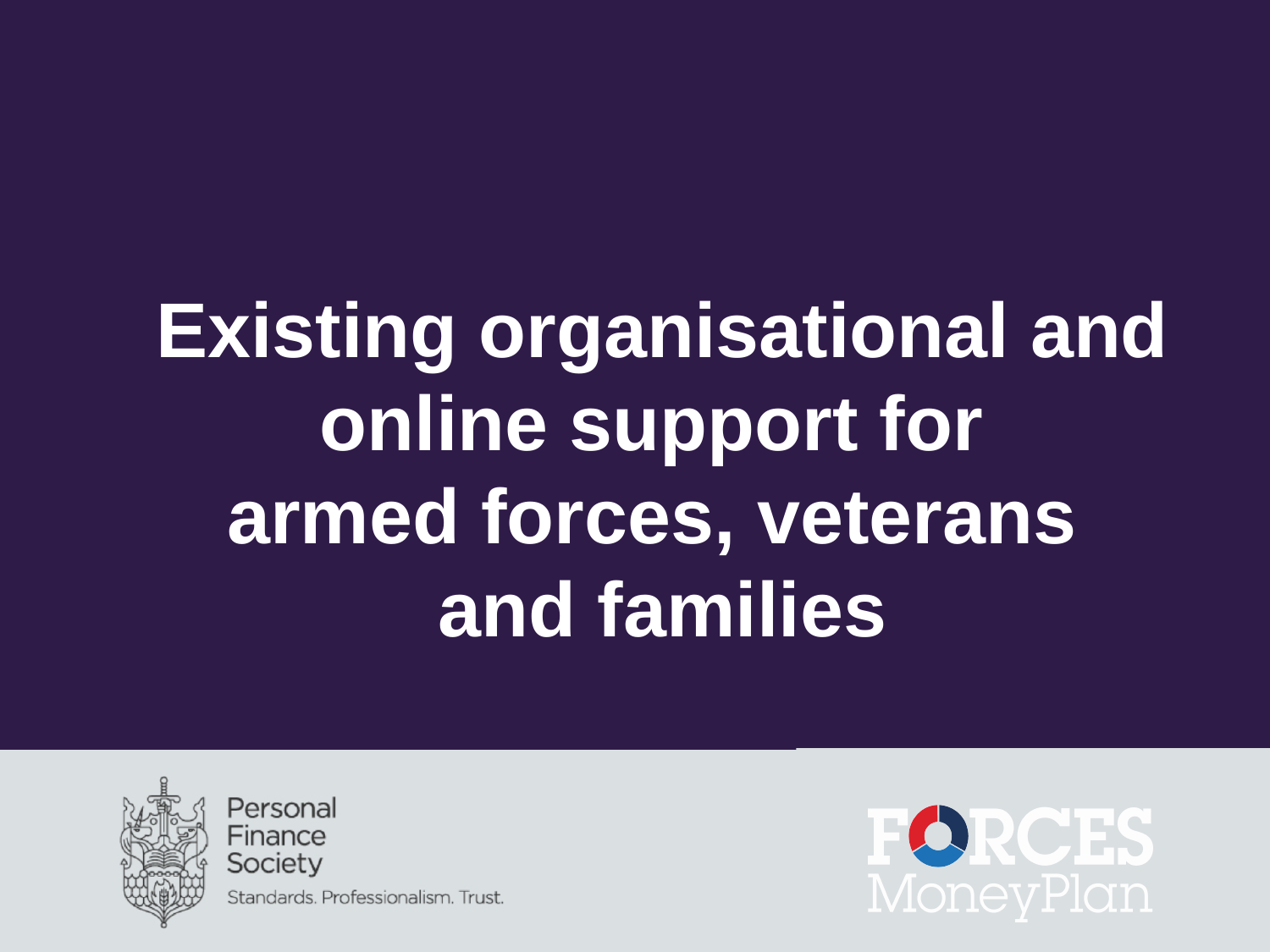

# Existing organisational and online support for armed forces, veterans and families